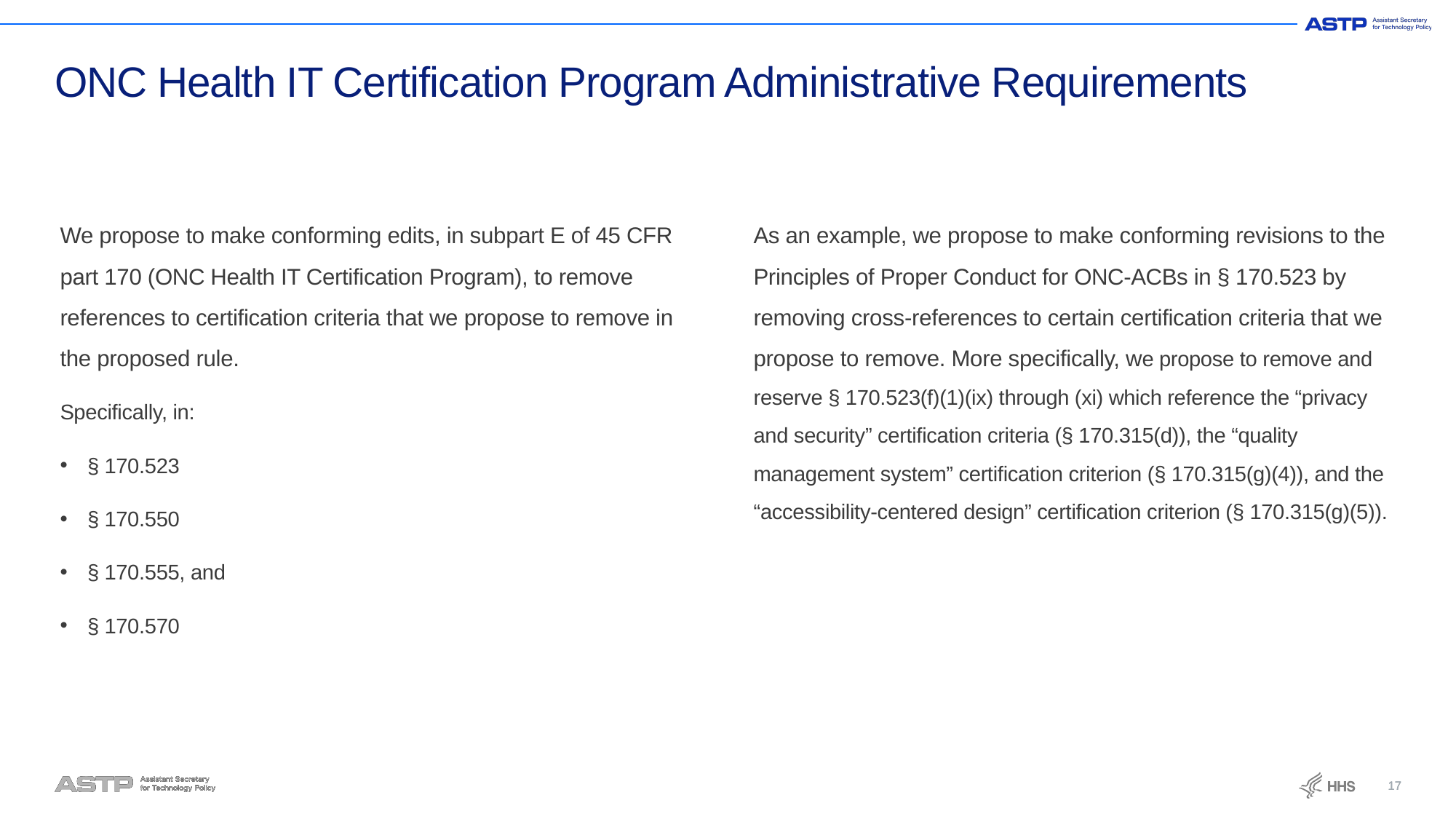

# ONC Health IT Certification Program Administrative Requirements
We propose to make conforming edits, in subpart E of 45 CFR part 170 (ONC Health IT Certification Program), to remove references to certification criteria that we propose to remove in the proposed rule.
Specifically, in:
§ 170.523
§ 170.550
§ 170.555, and
§ 170.570

As an example, we propose to make conforming revisions to the Principles of Proper Conduct for ONC-ACBs in § 170.523 by removing cross-references to certain certification criteria that we propose to remove. More specifically, we propose to remove and reserve § 170.523(f)(1)(ix) through (xi) which reference the “privacy and security” certification criteria (§ 170.315(d)), the “quality management system” certification criterion (§ 170.315(g)(4)), and the “accessibility-centered design” certification criterion (§ 170.315(g)(5)).